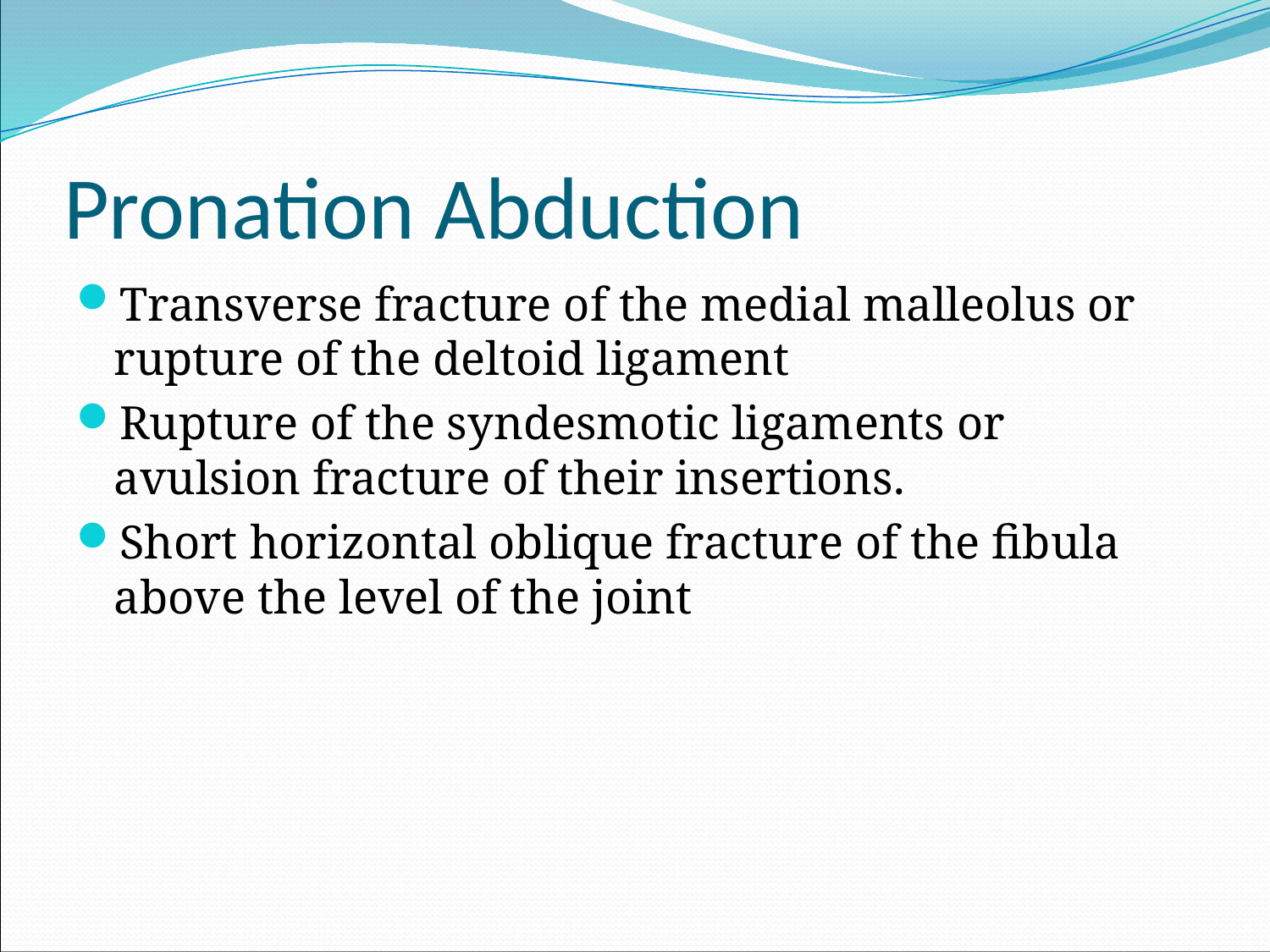

# Pronation Abduction
Transverse fracture of the medial malleolus or rupture of the deltoid ligament
Rupture of the syndesmotic ligaments or avulsion fracture of their insertions.
Short horizontal oblique fracture of the fibula above the level of the joint